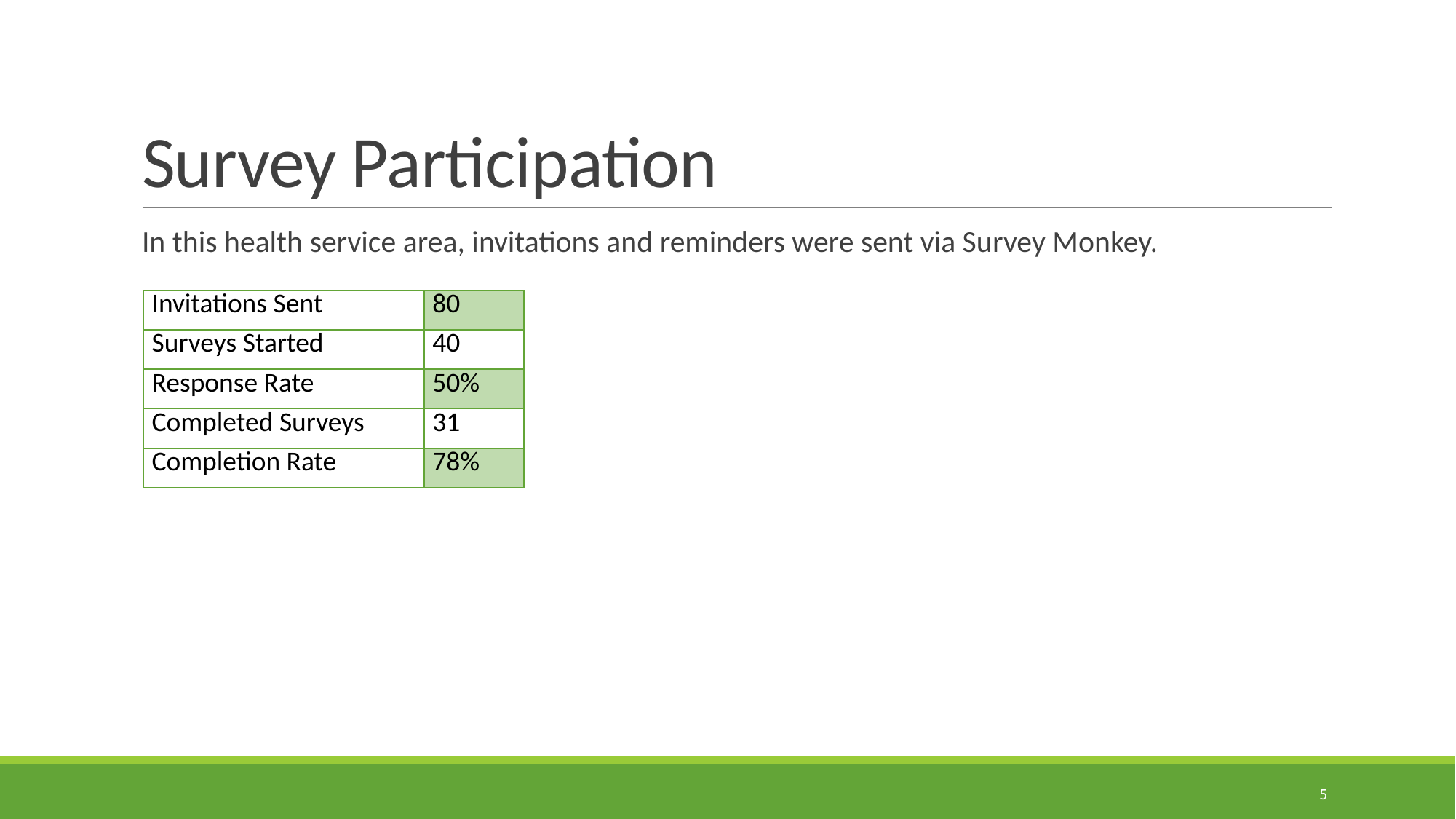

# Survey Participation
In this health service area, invitations and reminders were sent via Survey Monkey.

| Invitations Sent | 80 |
| --- | --- |
| Surveys Started | 40 |
| Response Rate | 50% |
| Completed Surveys | 31 |
| Completion Rate | 78% |
5